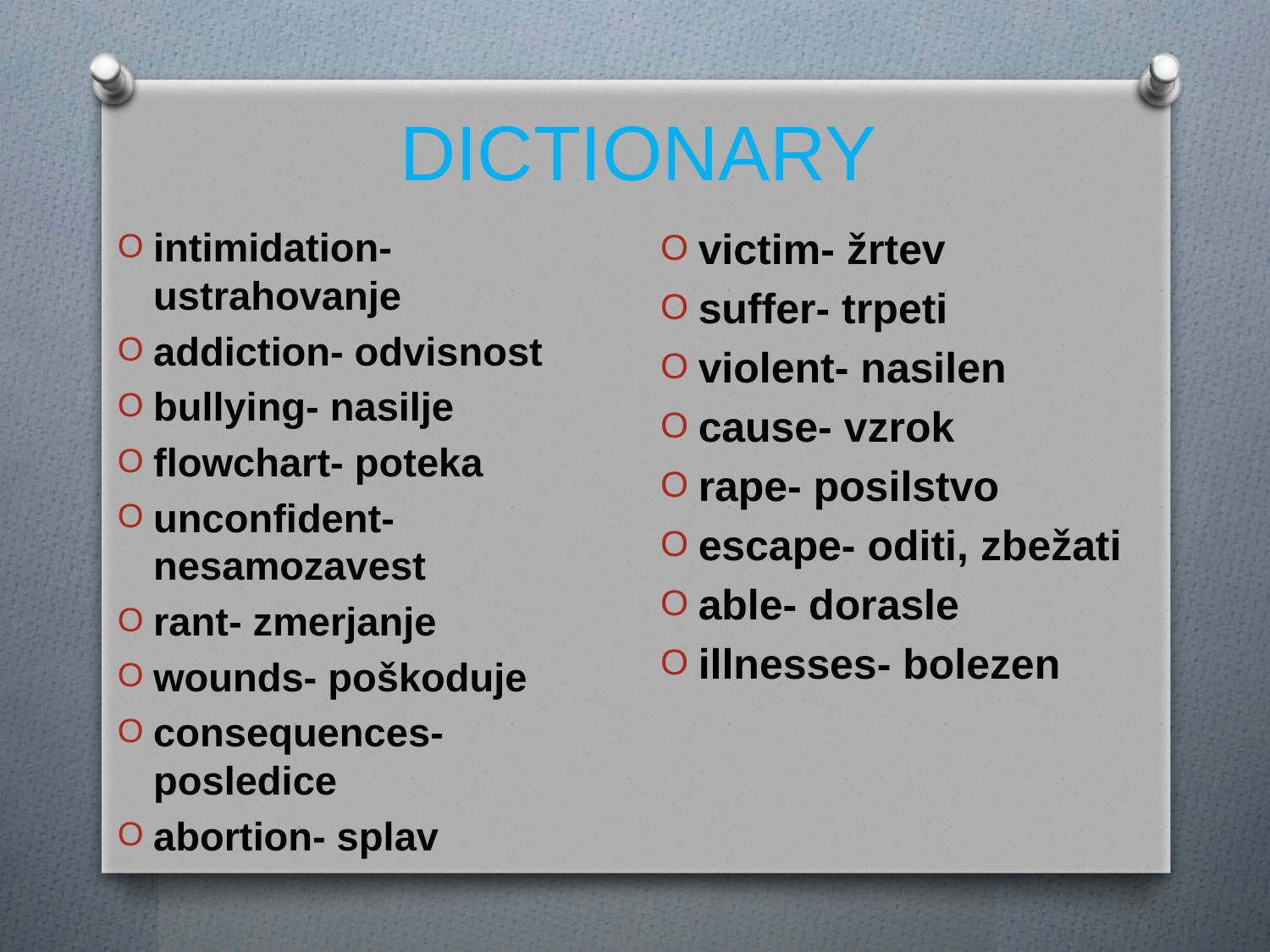

# DICTIONARY
intimidation- ustrahovanje
addiction- odvisnost
bullying- nasilje
flowchart- poteka
unconfident- nesamozavest
rant- zmerjanje
wounds- poškoduje
consequences- posledice
abortion- splav

victim- žrtev
suffer- trpeti
violent- nasilen
cause- vzrok
rape- posilstvo
escape- oditi, zbežati
able- dorasle
illnesses- bolezen